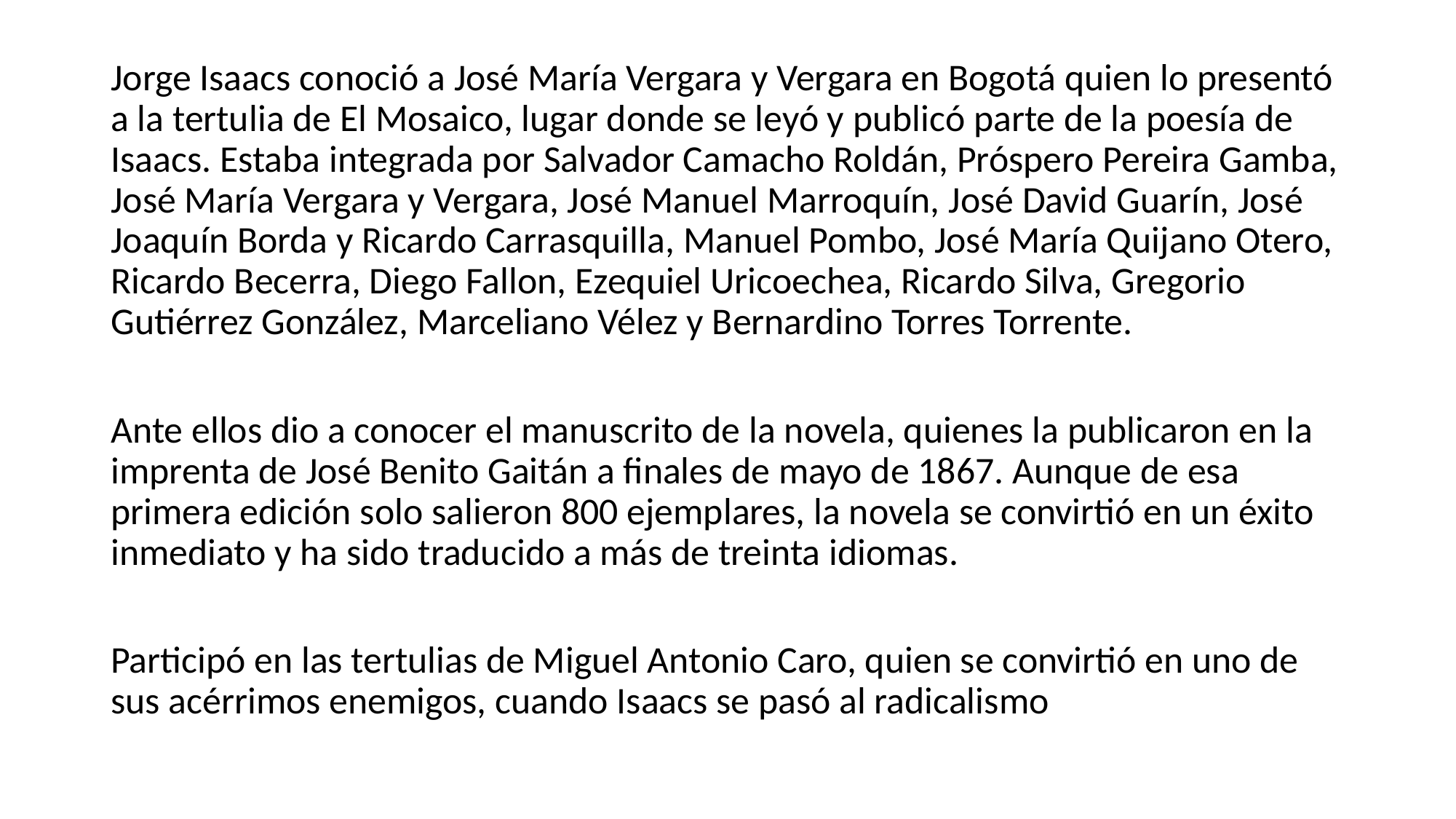

Jorge Isaacs conoció a José María Vergara y Vergara en Bogotá quien lo presentó a la tertulia de El Mosaico, lugar donde se leyó y publicó parte de la poesía de Isaacs. Estaba integrada por Salvador Camacho Roldán, Próspero Pereira Gamba, José María Vergara y Vergara, José Manuel Marroquín, José David Guarín, José Joaquín Borda y Ricardo Carrasquilla, Manuel Pombo, José María Quijano Otero, Ricardo Becerra, Diego Fallon, Ezequiel Uricoechea, Ricardo Silva, Gregorio Gutiérrez González, Marceliano Vélez y Bernardino Torres Torrente.

Ante ellos dio a conocer el manuscrito de la novela, quienes la publicaron en la imprenta de José Benito Gaitán a finales de mayo de 1867. Aunque de esa primera edición solo salieron 800 ejemplares, la novela se convirtió en un éxito inmediato y ha sido traducido a más de treinta idiomas.

Participó en las tertulias de Miguel Antonio Caro, quien se convirtió en uno de sus acérrimos enemigos, cuando Isaacs se pasó al radicalismo